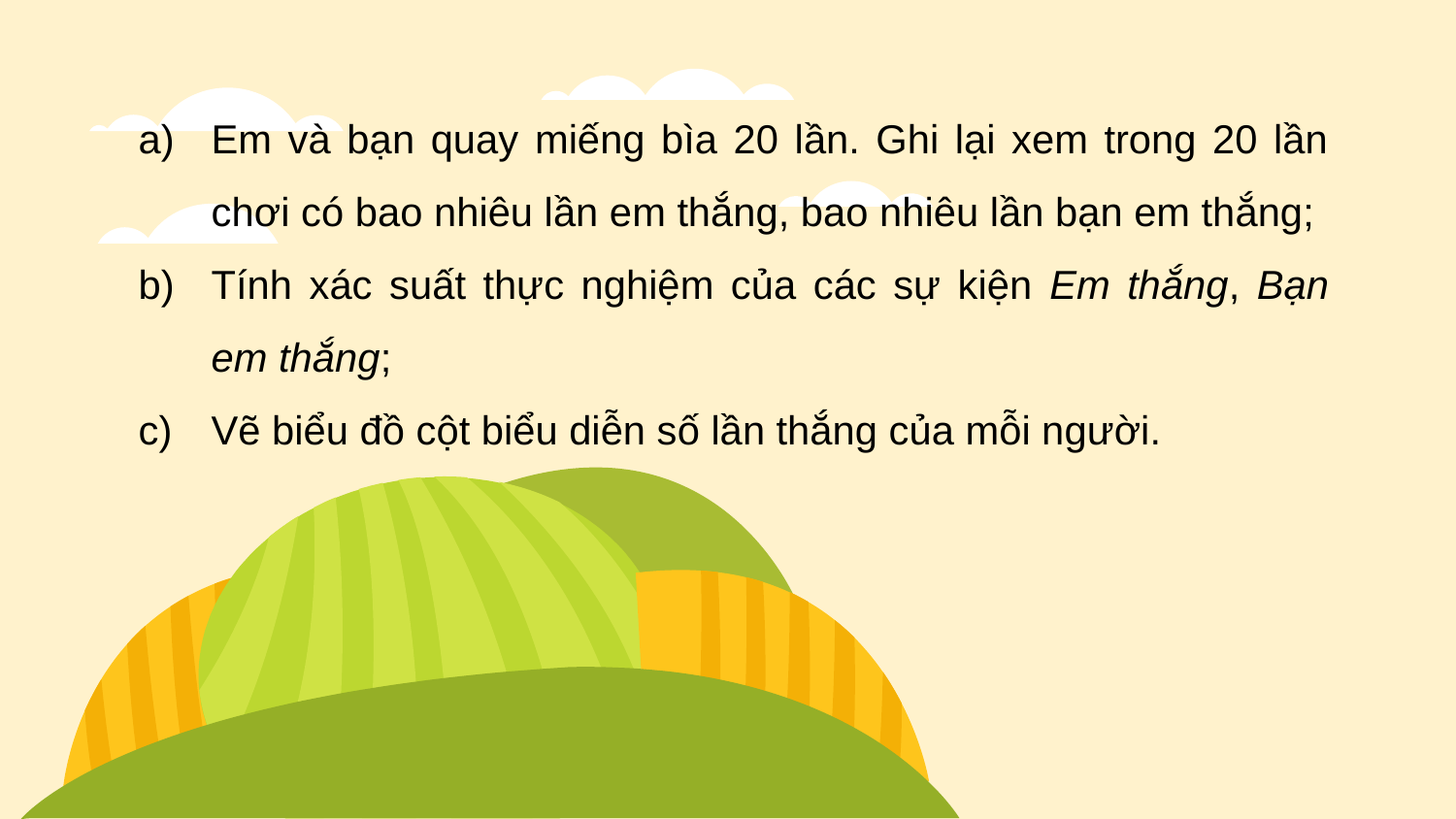

Em và bạn quay miếng bìa 20 lần. Ghi lại xem trong 20 lần chơi có bao nhiêu lần em thắng, bao nhiêu lần bạn em thắng;
Tính xác suất thực nghiệm của các sự kiện Em thắng, Bạn em thắng;
Vẽ biểu đồ cột biểu diễn số lần thắng của mỗi người.